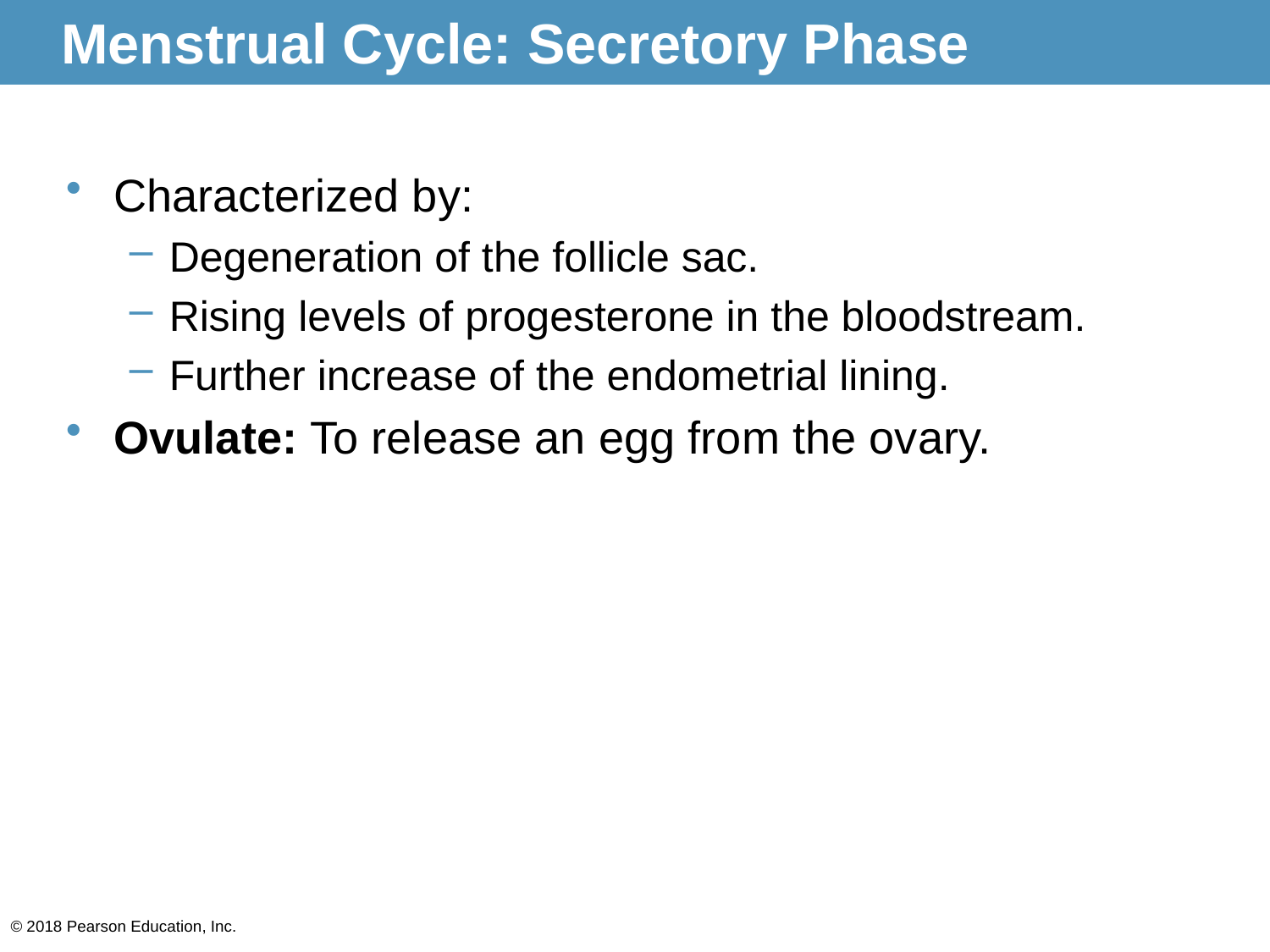

# Menstrual Cycle: Secretory Phase
Characterized by:
Degeneration of the follicle sac.
Rising levels of progesterone in the bloodstream.
Further increase of the endometrial lining.
Ovulate: To release an egg from the ovary.